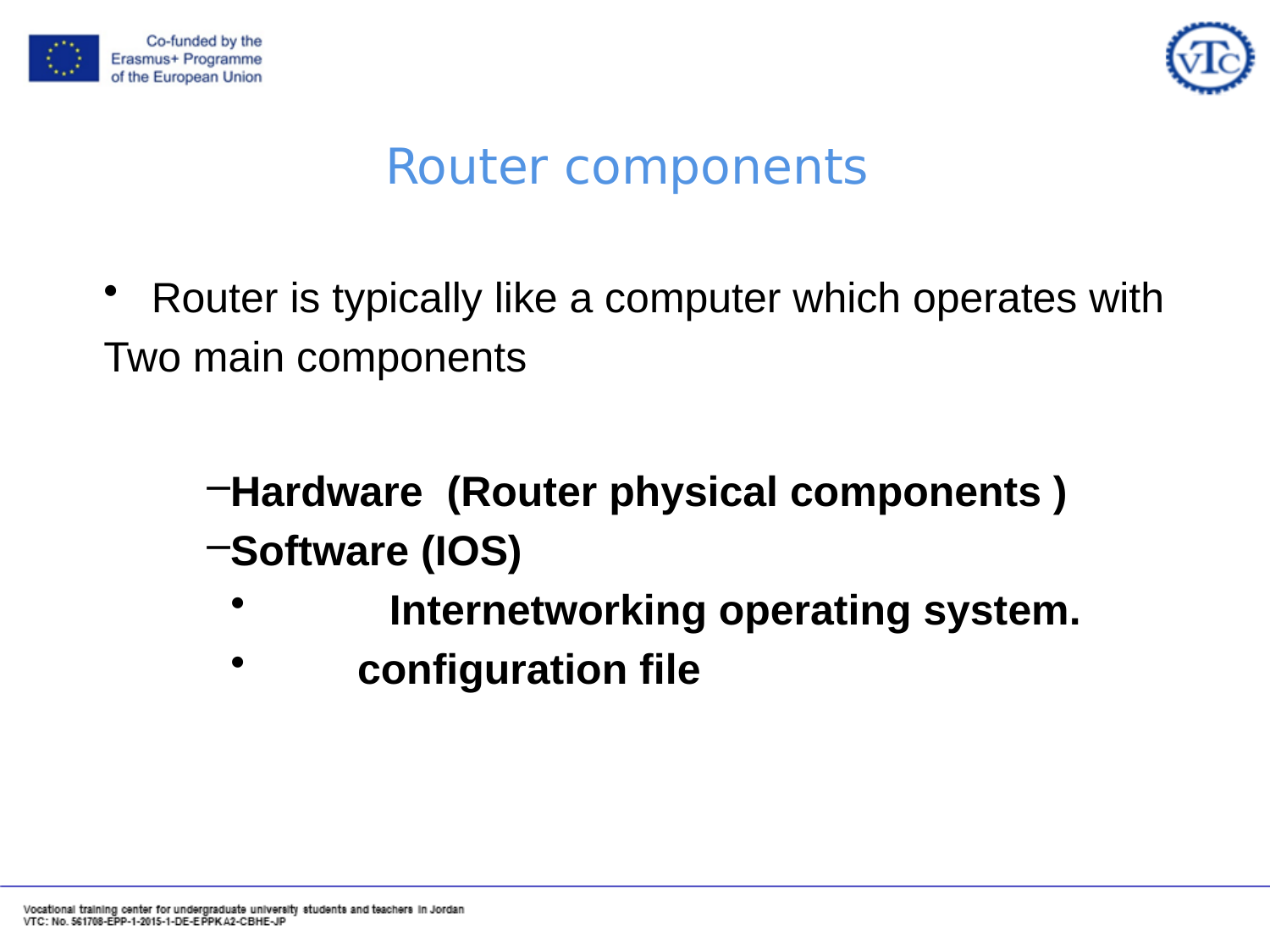

# Router components
Router is typically like a computer which operates with
Two main components

Hardware  (Router physical components )
Software (IOS)
	Internetworking operating system.
        configuration file